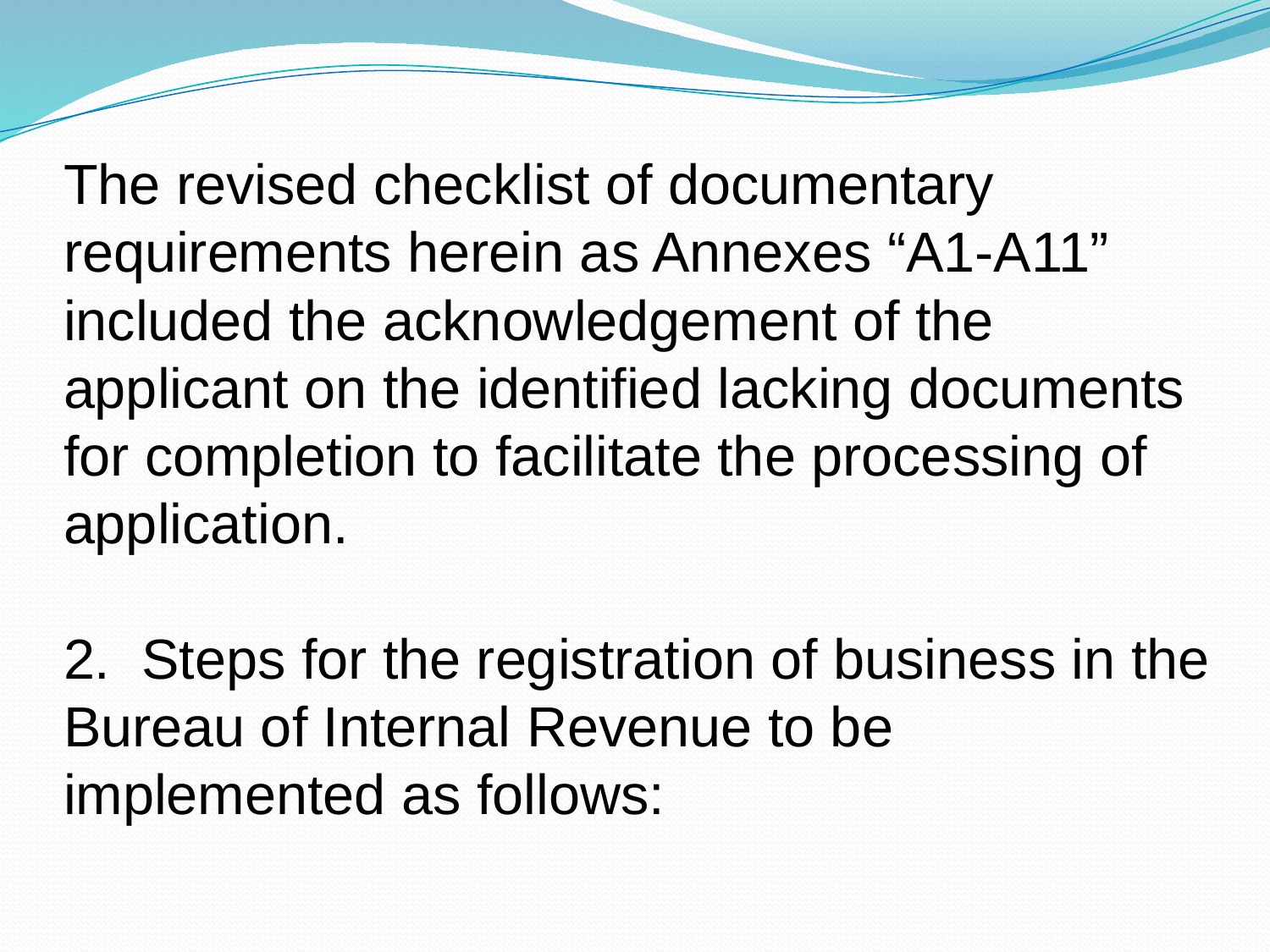

# The revised checklist of documentary requirements herein as Annexes “A1-A11” included the acknowledgement of the applicant on the identified lacking documents for completion to facilitate the processing of application. 2.  Steps for the registration of business in the Bureau of Internal Revenue to be implemented as follows: